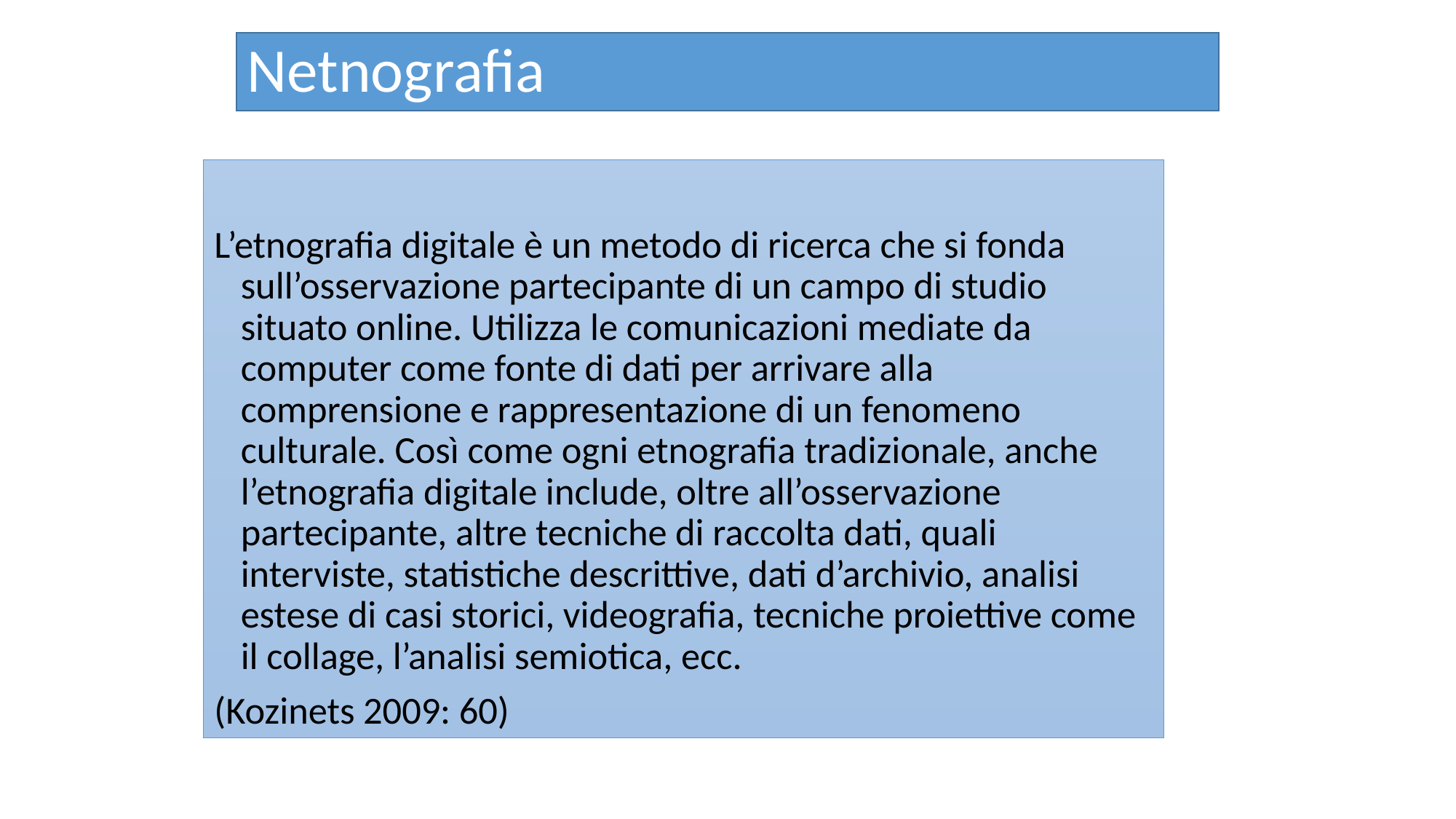

# Netnografia

L’etnografia digitale è un metodo di ricerca che si fonda sull’osservazione partecipante di un campo di studio situato online. Utilizza le comunicazioni mediate da computer come fonte di dati per arrivare alla comprensione e rappresentazione di un fenomeno culturale. Così come ogni etnografia tradizionale, anche l’etnografia digitale include, oltre all’osservazione partecipante, altre tecniche di raccolta dati, quali interviste, statistiche descrittive, dati d’archivio, analisi estese di casi storici, videografia, tecniche proiettive come il collage, l’analisi semiotica, ecc.
(Kozinets 2009: 60)